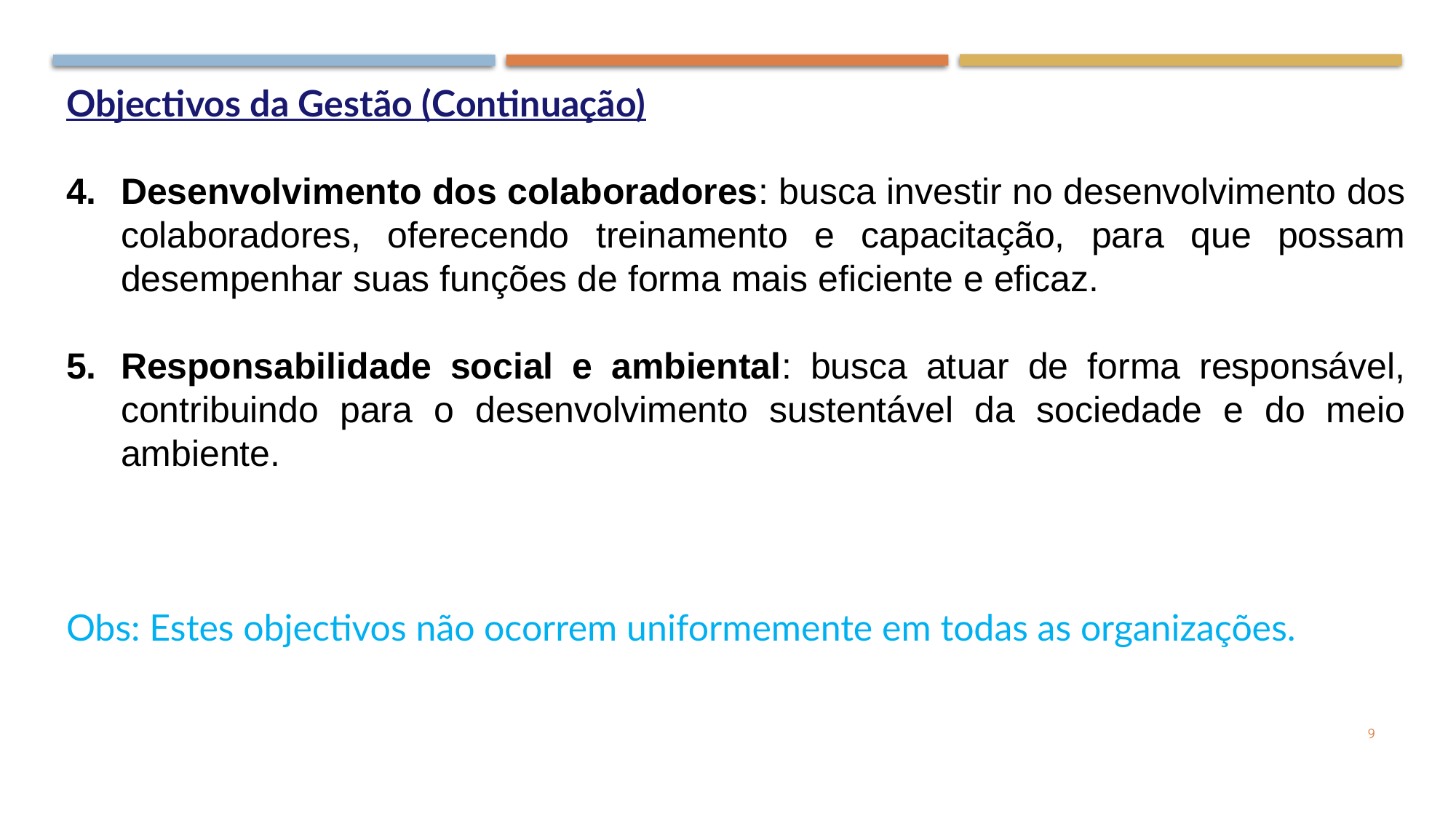

Objectivos da Gestão (Continuação)

Desenvolvimento dos colaboradores: busca investir no desenvolvimento dos colaboradores, oferecendo treinamento e capacitação, para que possam desempenhar suas funções de forma mais eficiente e eficaz.

Responsabilidade social e ambiental: busca atuar de forma responsável, contribuindo para o desenvolvimento sustentável da sociedade e do meio ambiente.

Obs: Estes objectivos não ocorrem uniformemente em todas as organizações.
9